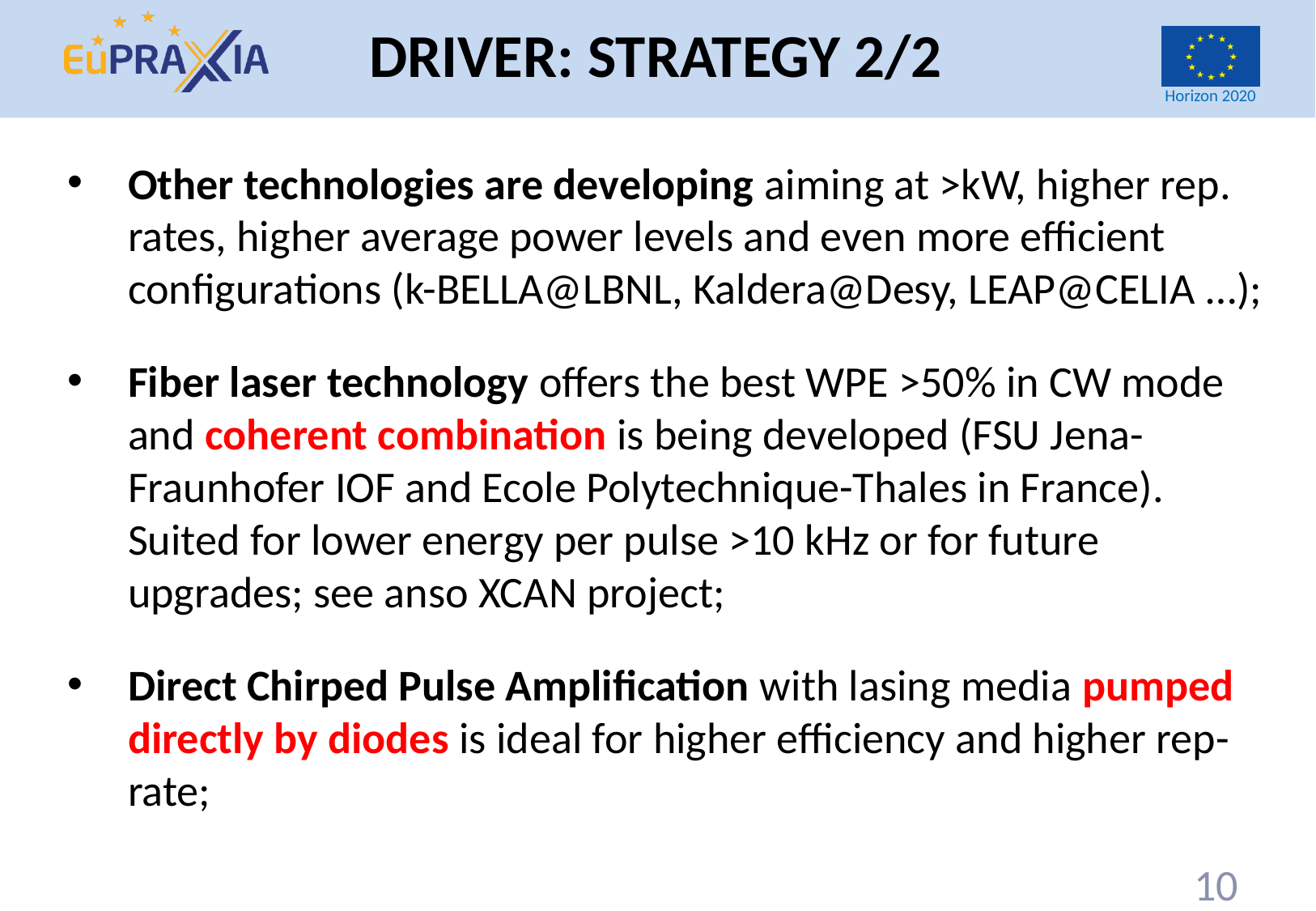

# DRIVER: STRATEGY 2/2
Other technologies are developing aiming at >kW, higher rep. rates, higher average power levels and even more efficient configurations (k-BELLA@LBNL, Kaldera@Desy, LEAP@CELIA …);
Fiber laser technology offers the best WPE >50% in CW mode and coherent combination is being developed (FSU Jena-Fraunhofer IOF and Ecole Polytechnique-Thales in France). Suited for lower energy per pulse >10 kHz or for future upgrades; see anso XCAN project;
Direct Chirped Pulse Amplification with lasing media pumped directly by diodes is ideal for higher efficiency and higher rep-rate;
10